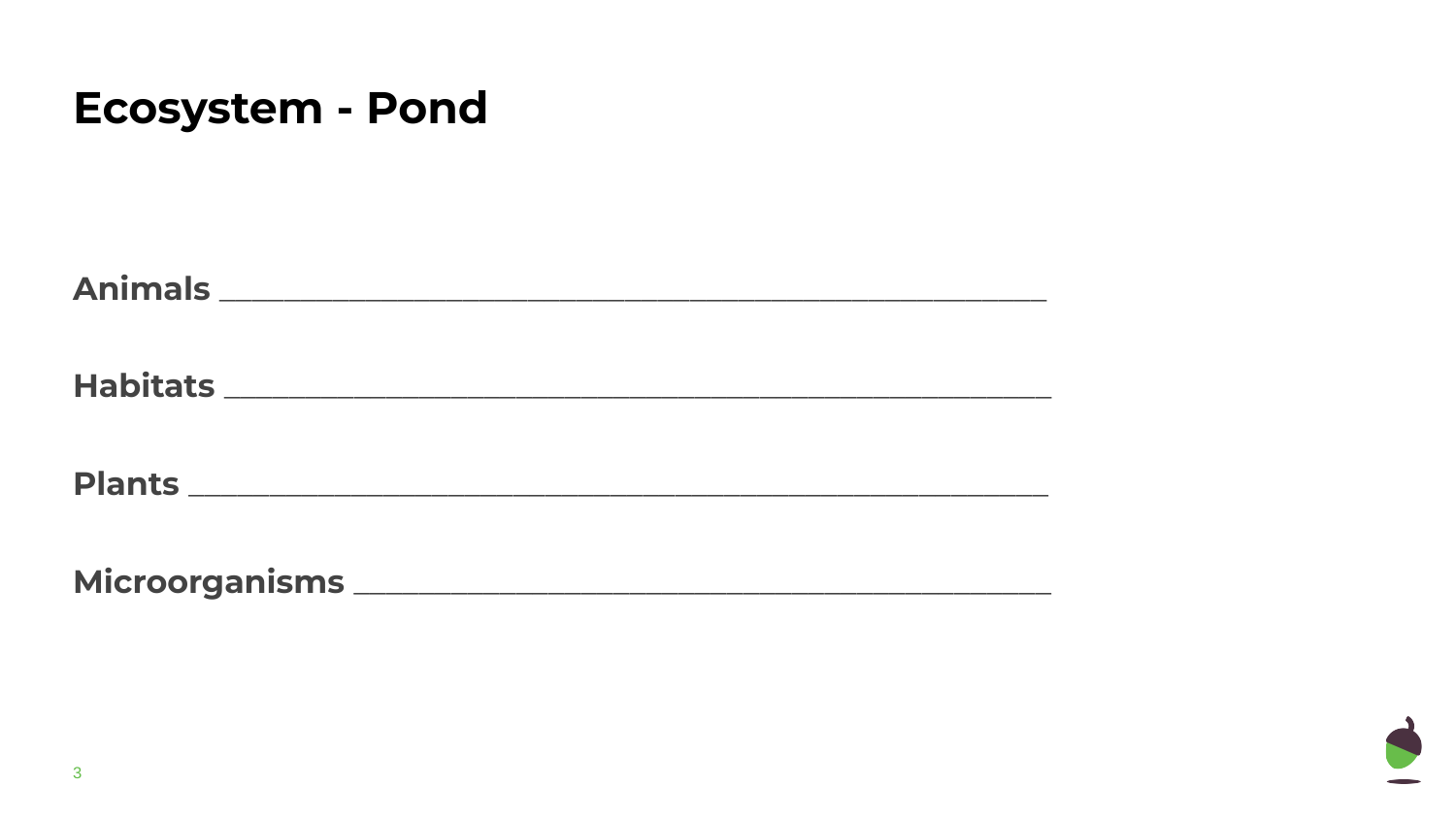

# Ecosystem - Pond
Animals ___________________________________________________
Habitats ___________________________________________________
Plants _____________________________________________________
Microorganisms ___________________________________________

3